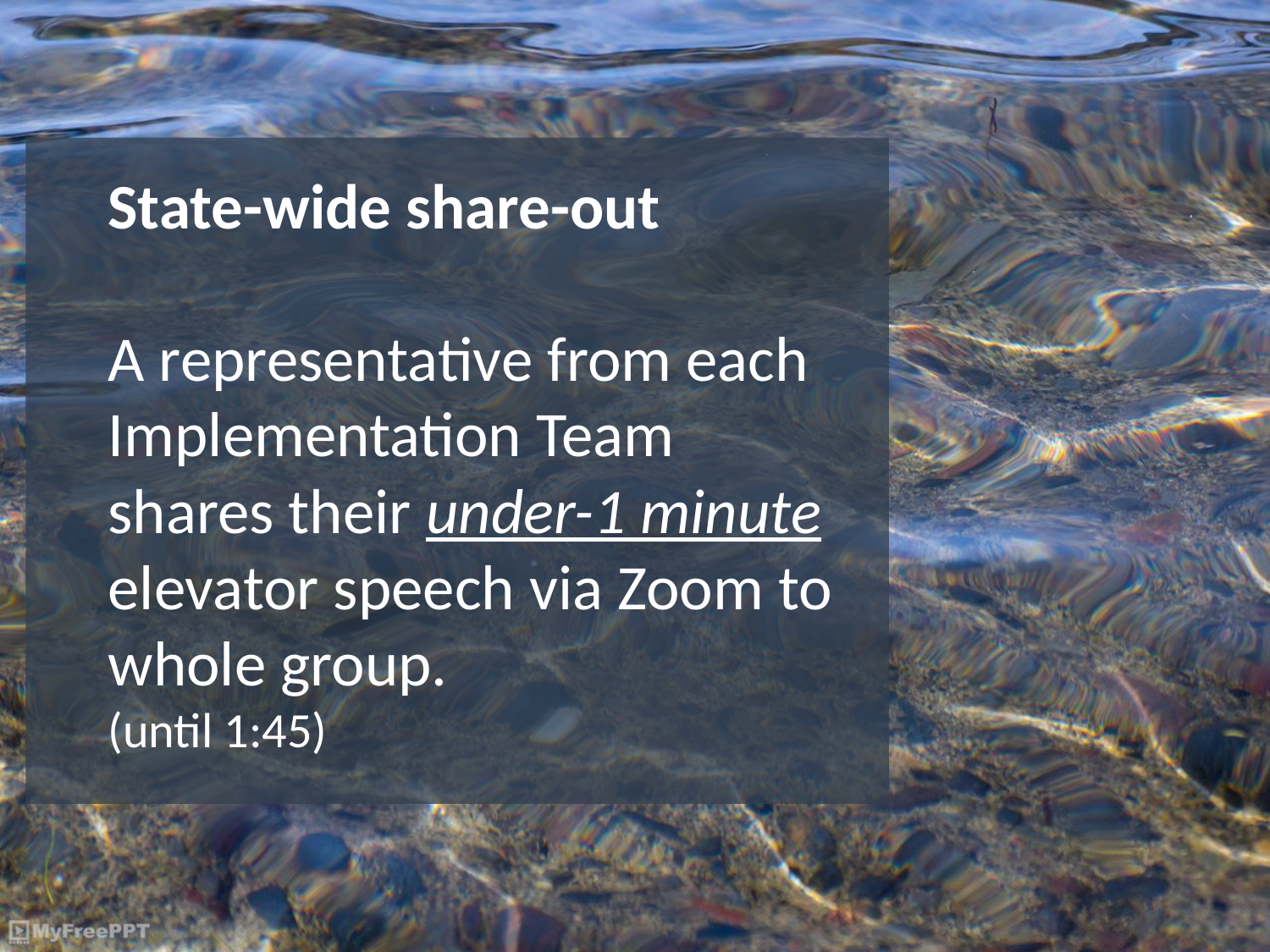

State-wide share-out

A representative from each Implementation Team shares their under-1 minute elevator speech via Zoom to whole group.
(until 1:45)